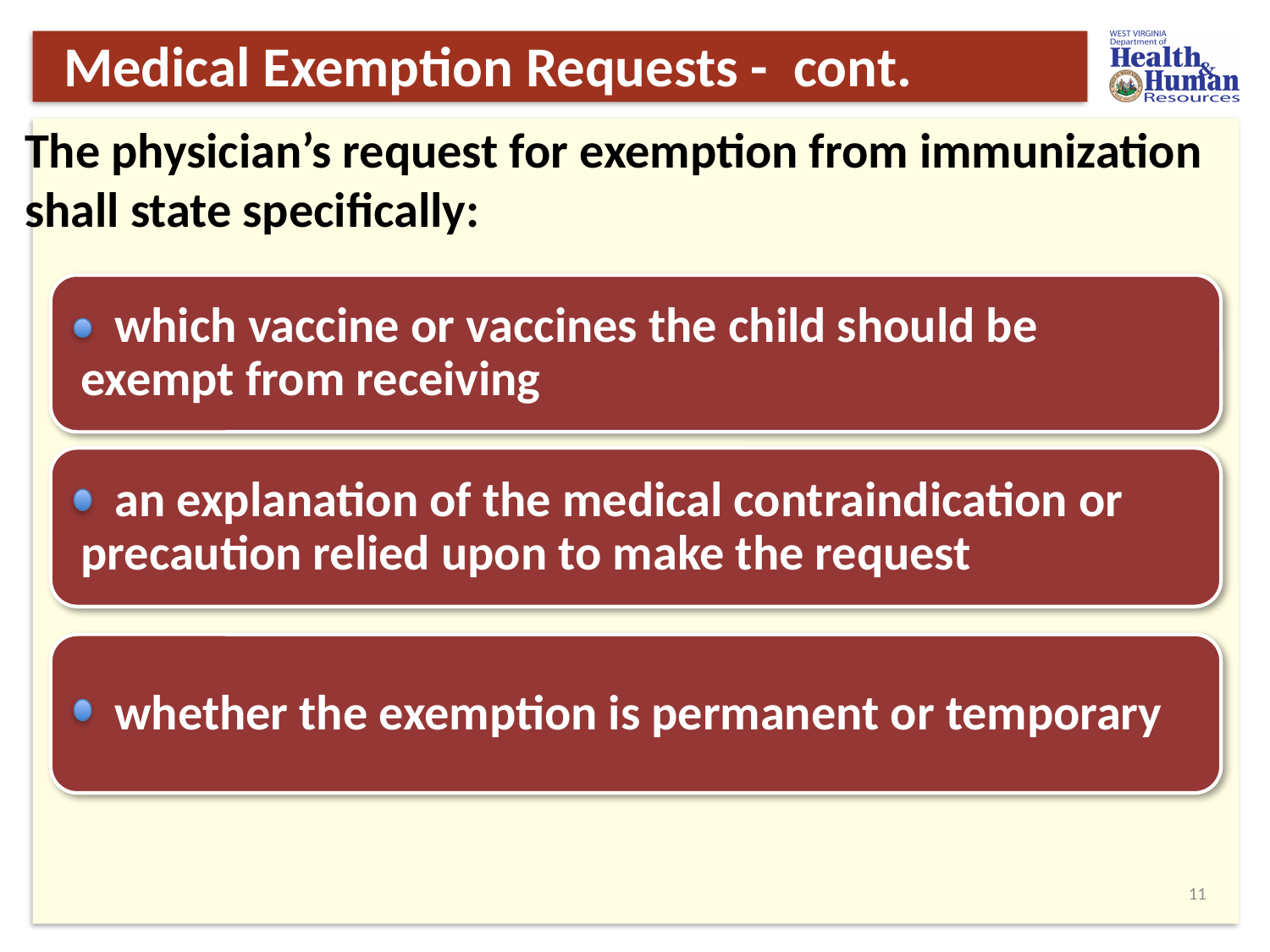

# Medical Exemption Requests -  cont.
The physician’s request for exemption from immunization shall state specifically:

   which vaccine or vaccines the child should be exempt from receiving
   whether the exemption is permanent or temporary
   an explanation of the medical contraindication or precaution relied upon to make the request

11